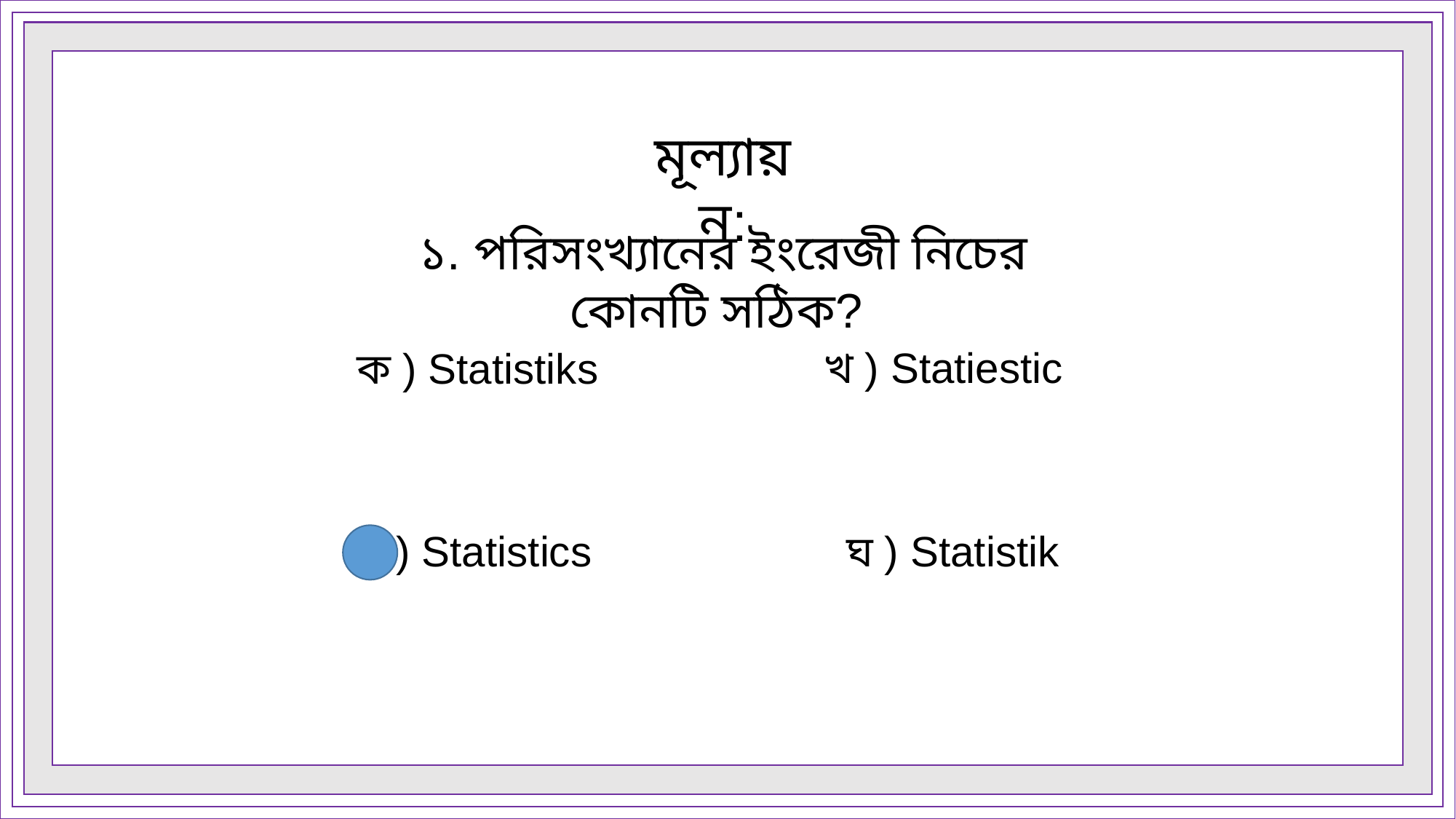

মূল্যায়ন:
১. পরিসংখ্যানের ইংরেজী নিচের কোনটি সঠিক?
খ ) Statiestic
ক ) Statistiks
গ ) Statistics
ঘ ) Statistik